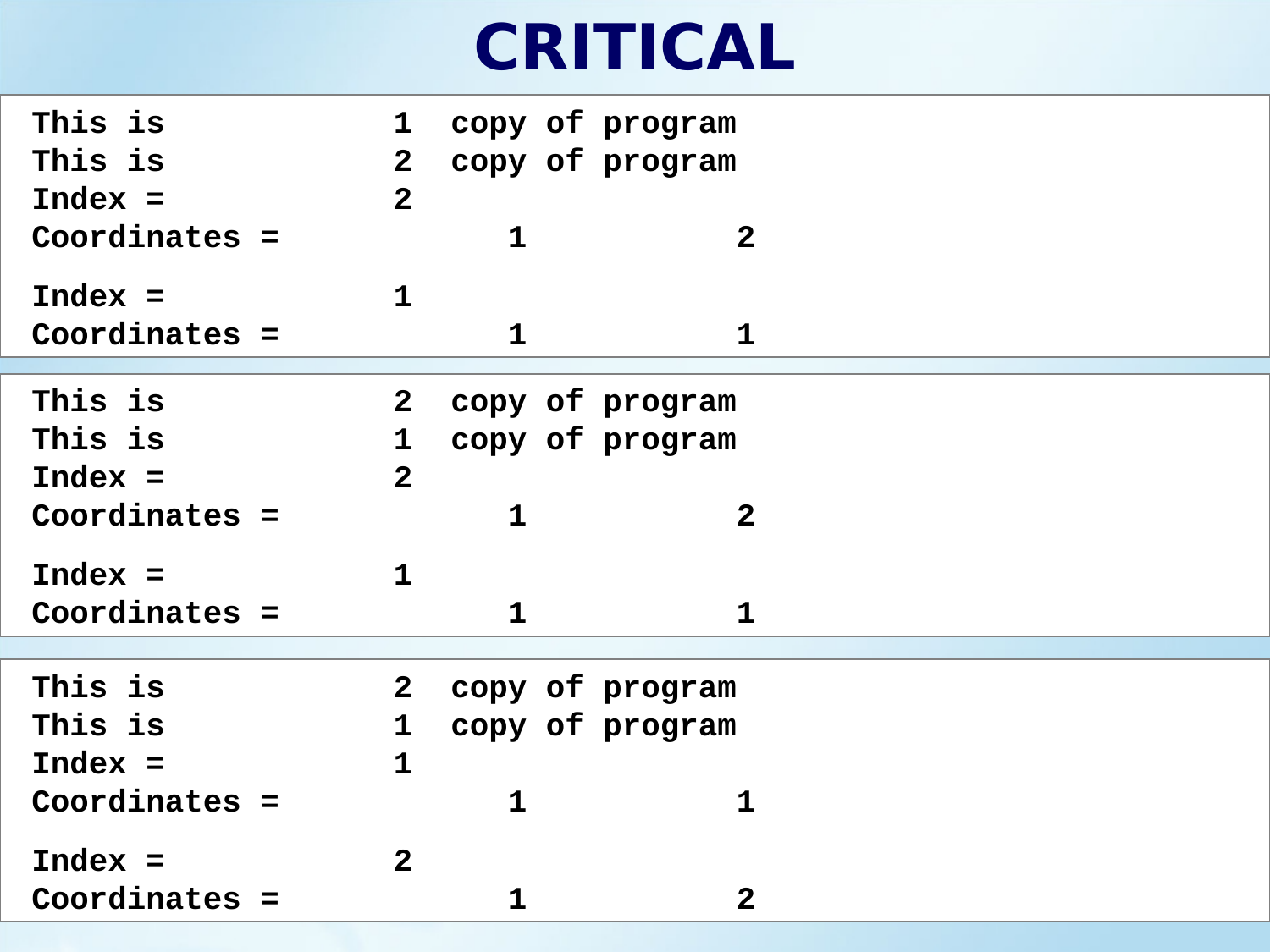

CRITICAL
 This is            1  copy of program
 This is            2  copy of program
 Index =            2
 Coordinates =            1           2

 Index =            1
 Coordinates =            1           1
 This is            2  copy of program
 This is            1  copy of program
 Index =            2
 Coordinates =            1           2

 Index =            1
 Coordinates =            1           1
 This is            2  copy of program
 This is            1  copy of program
 Index =            1
 Coordinates =            1           1

 Index =            2
 Coordinates =            1           2